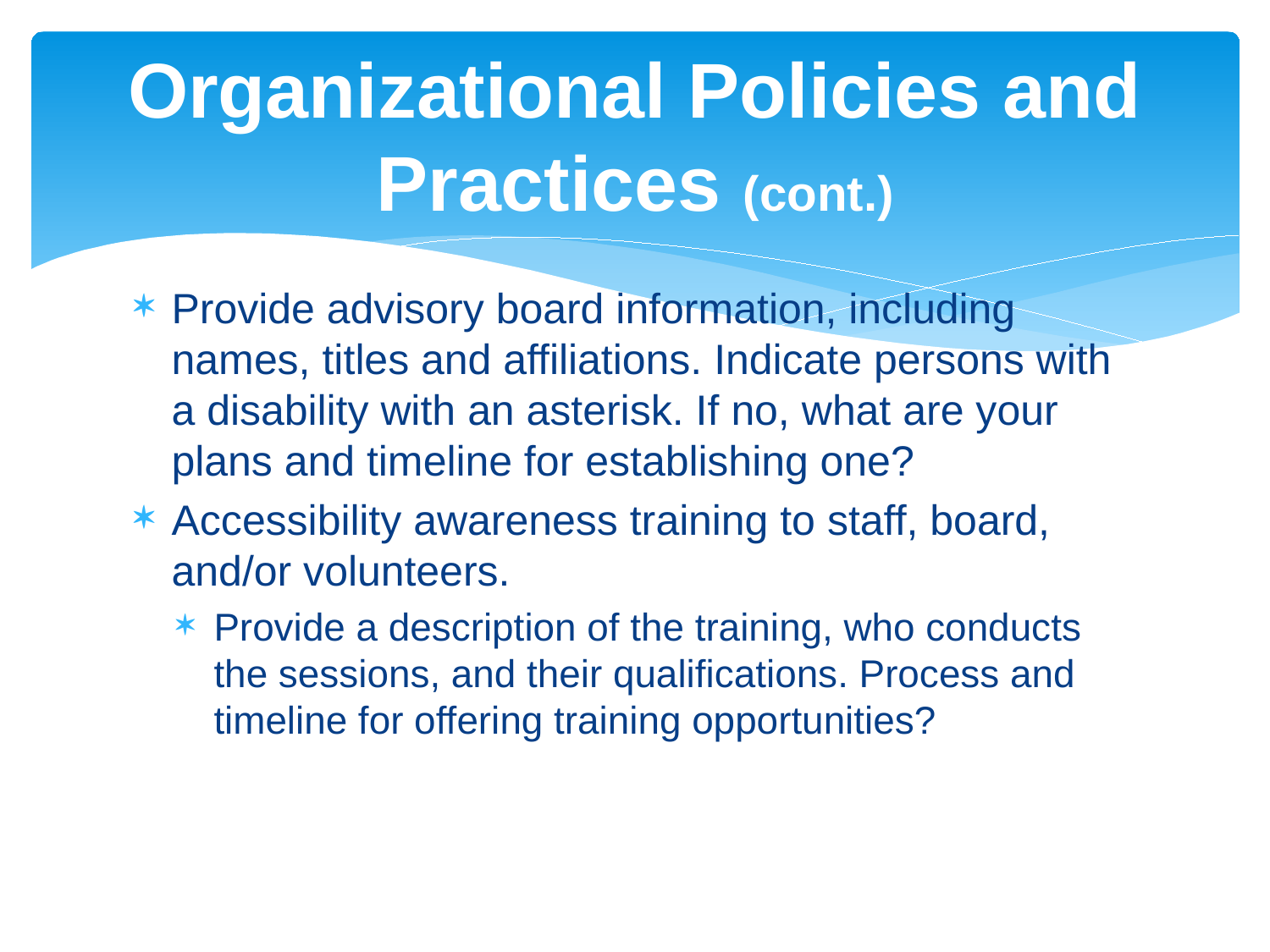

# Organizational Policies and Practices (cont.)
Provide advisory board information, including names, titles and affiliations. Indicate persons with a disability with an asterisk. If no, what are your plans and timeline for establishing one?
Accessibility awareness training to staff, board, and/or volunteers.
Provide a description of the training, who conducts the sessions, and their qualifications. Process and timeline for offering training opportunities?